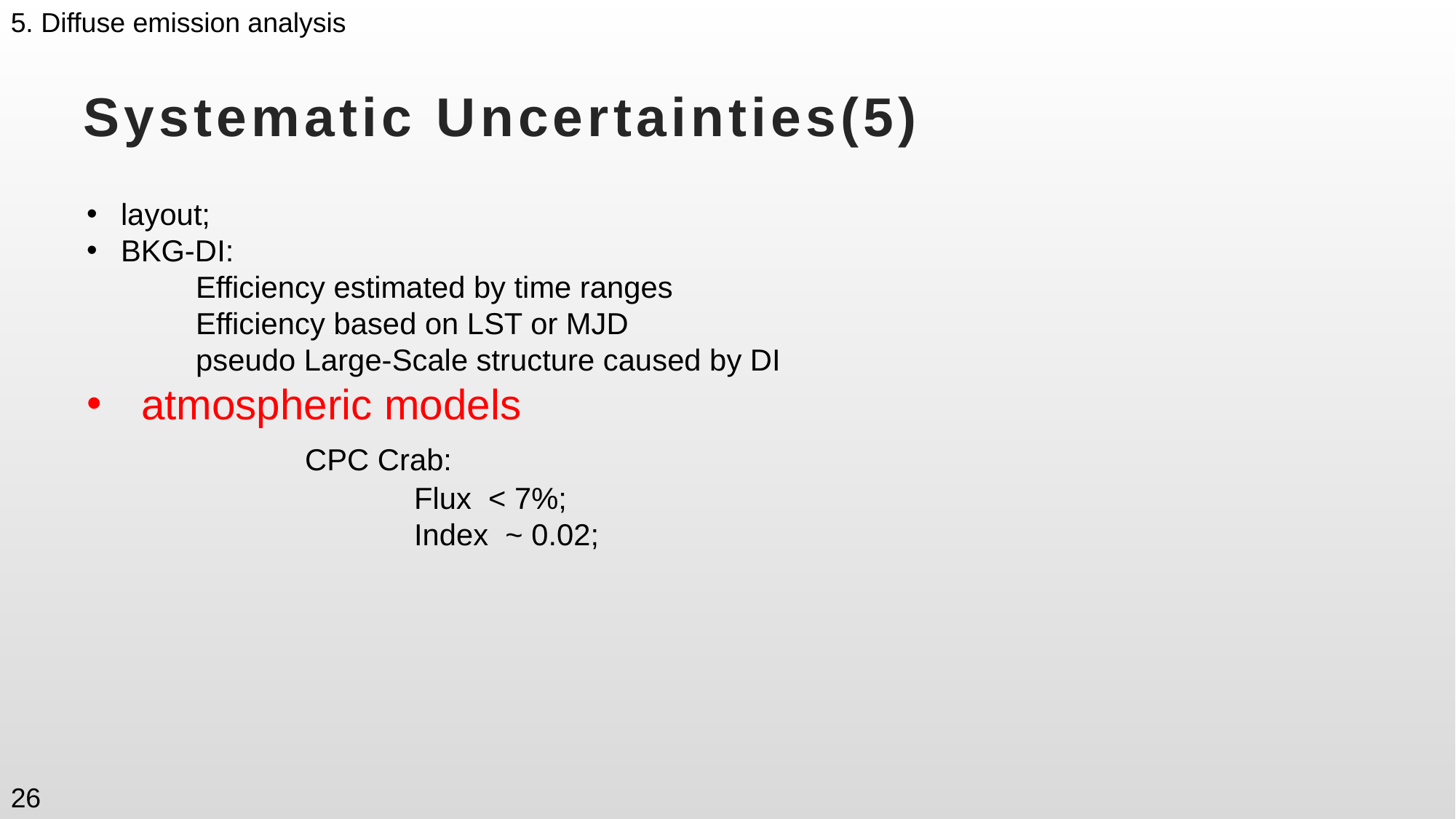

5. Diffuse emission analysis
# Systematic Uncertainties(5)
layout;
BKG-DI:
	Efficiency estimated by time ranges
	Efficiency based on LST or MJD
	pseudo Large-Scale structure caused by DI
atmospheric models
		CPC Crab:
			Flux  < 7%;
			Index  ~ 0.02;

26